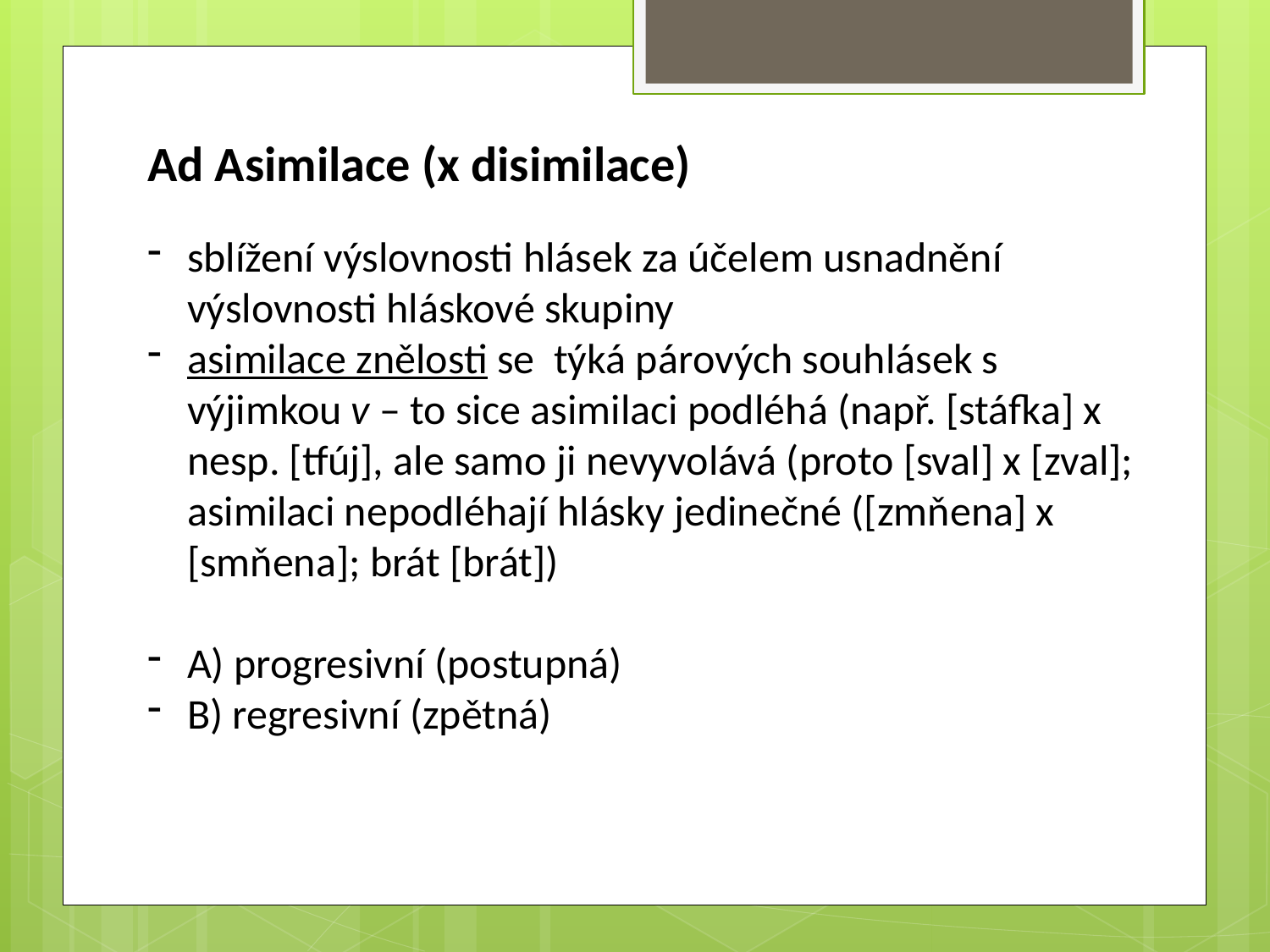

Ad Asimilace (x disimilace)

sblížení výslovnosti hlásek za účelem usnadnění výslovnosti hláskové skupiny
asimilace znělosti se  týká párových souhlásek s výjimkou v – to sice asimilaci podléhá (např. [stáfka] x nesp. [tfúj], ale samo ji nevyvolává (proto [sval] x [zval]; asimilaci nepodléhají hlásky jedinečné ([zmňena] x [smňena]; brát [brát])

A) progresivní (postupná)
B) regresivní (zpětná)